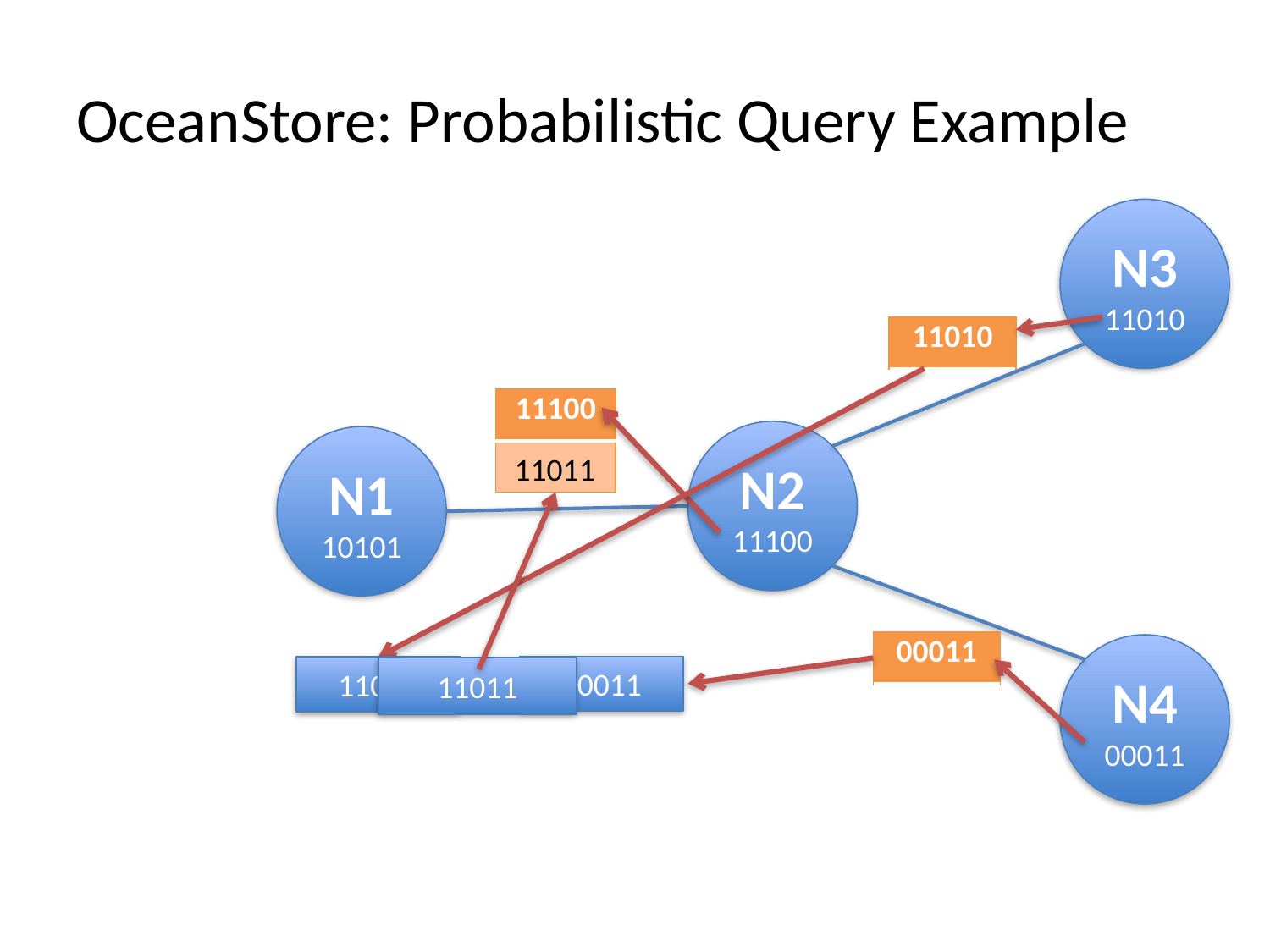

# OceanStore: Probabilistic Query Example
N3
11010
N2
11100
N1
10101
N4
00011
| 11010 |
| --- |
| 11100 |
| --- |
|  |
11011
| 00011 |
| --- |
00011
11010
11011
OR